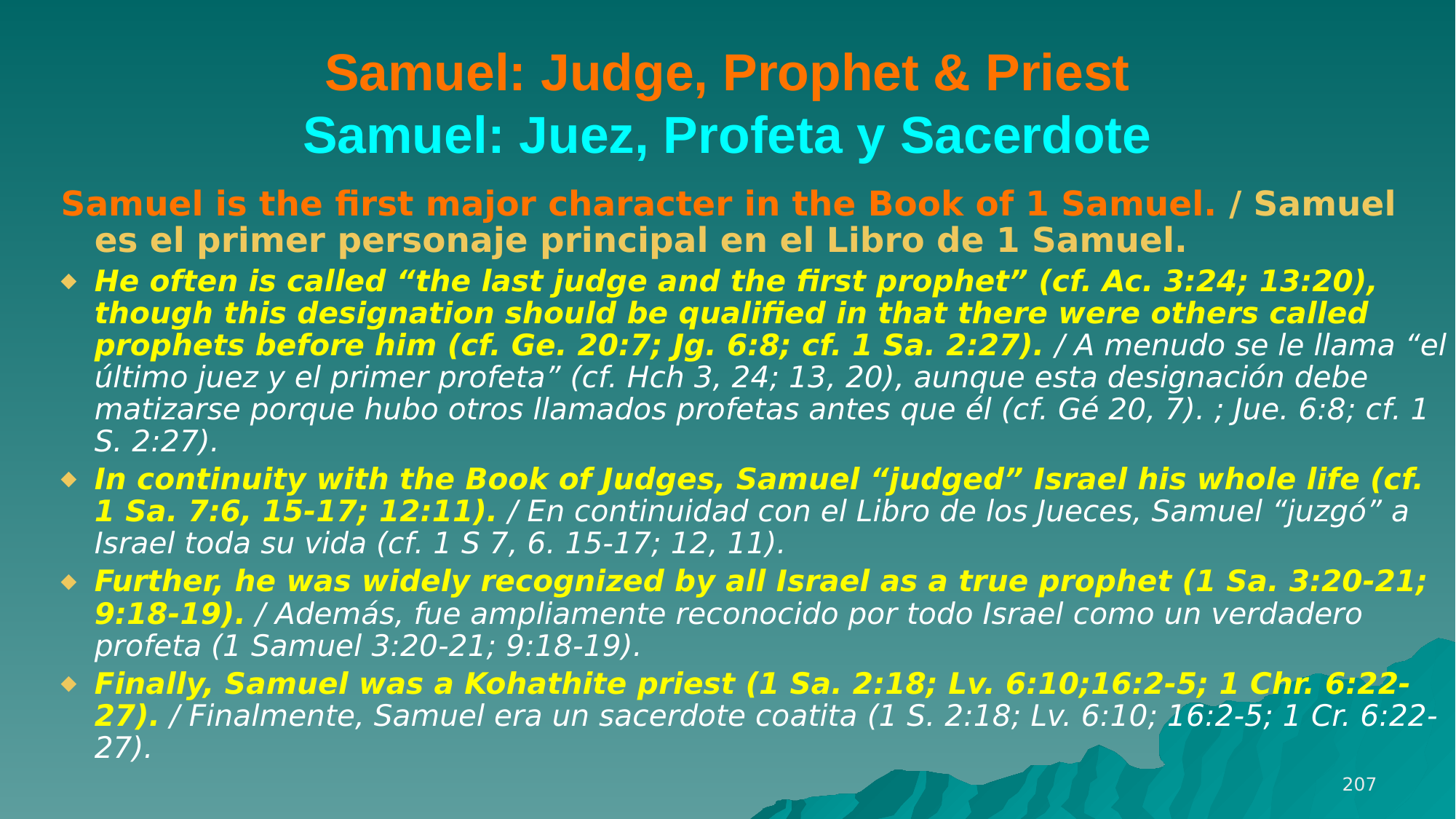

# Samuel: Judge, Prophet & Priest
Samuel: Juez, Profeta y Sacerdote
Samuel is the first major character in the Book of 1 Samuel. / Samuel es el primer personaje principal en el Libro de 1 Samuel.
He often is called “the last judge and the first prophet” (cf. Ac. 3:24; 13:20), though this designation should be qualified in that there were others called prophets before him (cf. Ge. 20:7; Jg. 6:8; cf. 1 Sa. 2:27). / A menudo se le llama “el último juez y el primer profeta” (cf. Hch 3, 24; 13, 20), aunque esta designación debe matizarse porque hubo otros llamados profetas antes que él (cf. Gé 20, 7). ; Jue. 6:8; cf. 1 S. 2:27).
In continuity with the Book of Judges, Samuel “judged” Israel his whole life (cf. 1 Sa. 7:6, 15-17; 12:11). / En continuidad con el Libro de los Jueces, Samuel “juzgó” a Israel toda su vida (cf. 1 S 7, 6. 15-17; 12, 11).
Further, he was widely recognized by all Israel as a true prophet (1 Sa. 3:20-21; 9:18-19). / Además, fue ampliamente reconocido por todo Israel como un verdadero profeta (1 Samuel 3:20-21; 9:18-19).
Finally, Samuel was a Kohathite priest (1 Sa. 2:18; Lv. 6:10;16:2-5; 1 Chr. 6:22-27). / Finalmente, Samuel era un sacerdote coatita (1 S. 2:18; Lv. 6:10; 16:2-5; 1 Cr. 6:22-27).
207